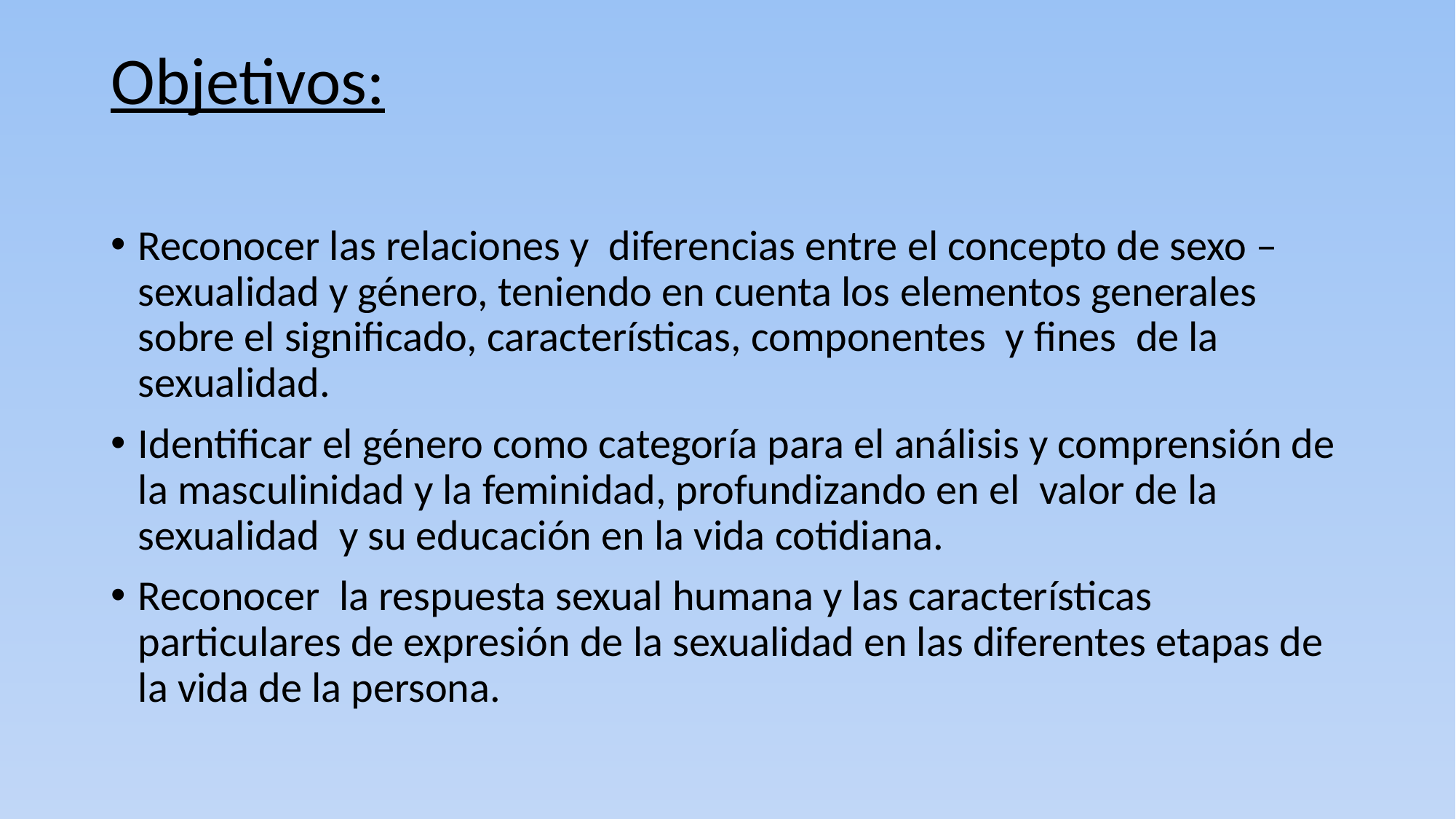

# Objetivos:
Reconocer las relaciones y  diferencias entre el concepto de sexo – sexualidad y género, teniendo en cuenta los elementos generales sobre el significado, características, componentes  y fines  de la sexualidad.
Identificar el género como categoría para el análisis y comprensión de la masculinidad y la feminidad, profundizando en el  valor de la sexualidad  y su educación en la vida cotidiana.
Reconocer  la respuesta sexual humana y las características particulares de expresión de la sexualidad en las diferentes etapas de la vida de la persona.